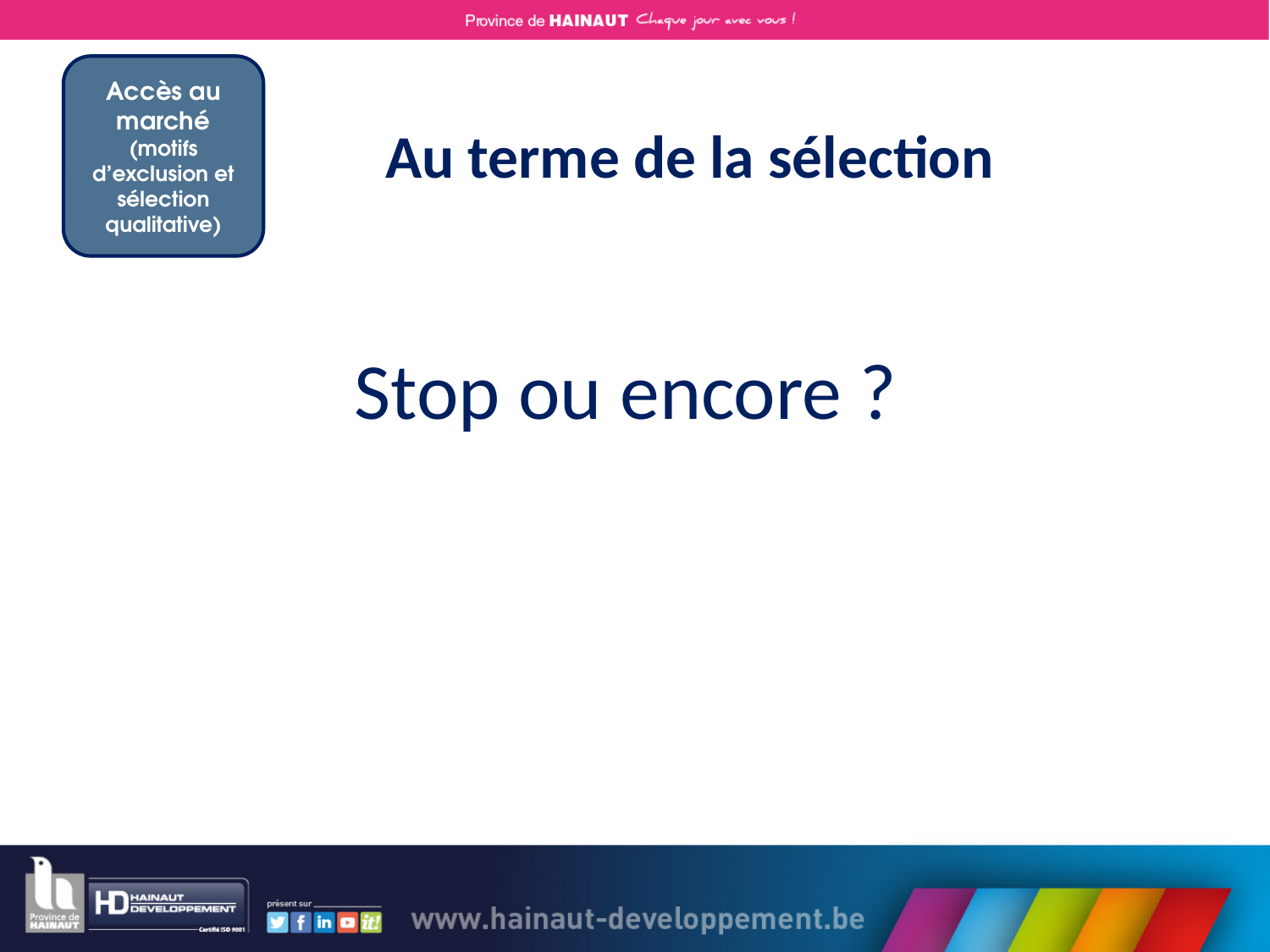

# Au terme de la sélection
Accès au marché
(motifs d’exclusion et sélection qualitative)

Stop ou encore ?